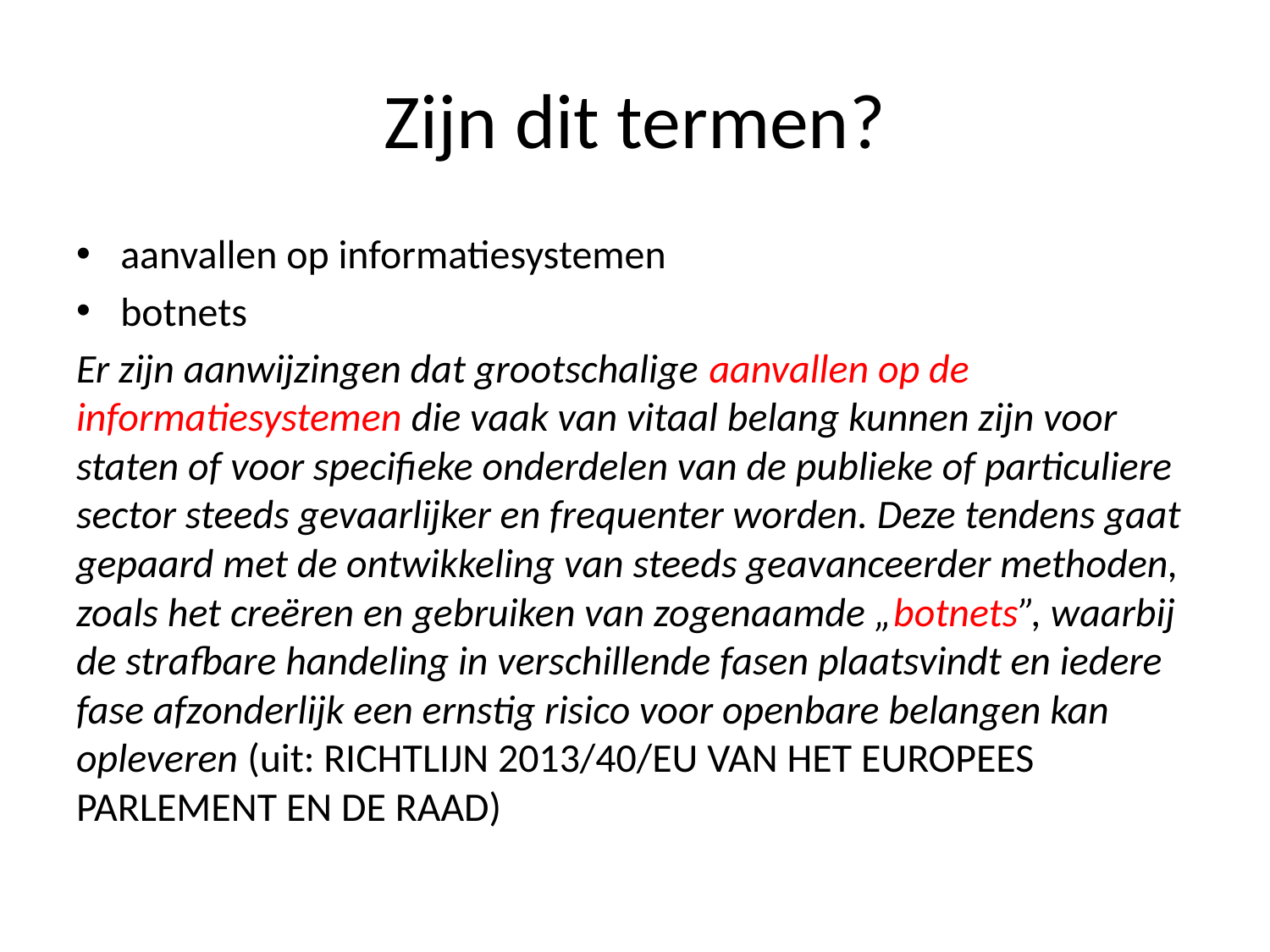

# Zijn dit termen?
aanvallen op informatiesystemen
botnets
Er zijn aanwijzingen dat grootschalige aanvallen op de informatiesystemen die vaak van vitaal belang kunnen zijn voor staten of voor specifieke onderdelen van de publieke of particuliere sector steeds gevaarlijker en frequenter worden. Deze tendens gaat gepaard met de ontwikkeling van steeds geavanceerder methoden, zoals het creëren en gebruiken van zogenaamde „botnets”, waarbij de strafbare handeling in verschillende fasen plaatsvindt en iedere fase afzonderlijk een ernstig risico voor openbare belangen kan opleveren (uit: RICHTLIJN 2013/40/EU VAN HET EUROPEES PARLEMENT EN DE RAAD)